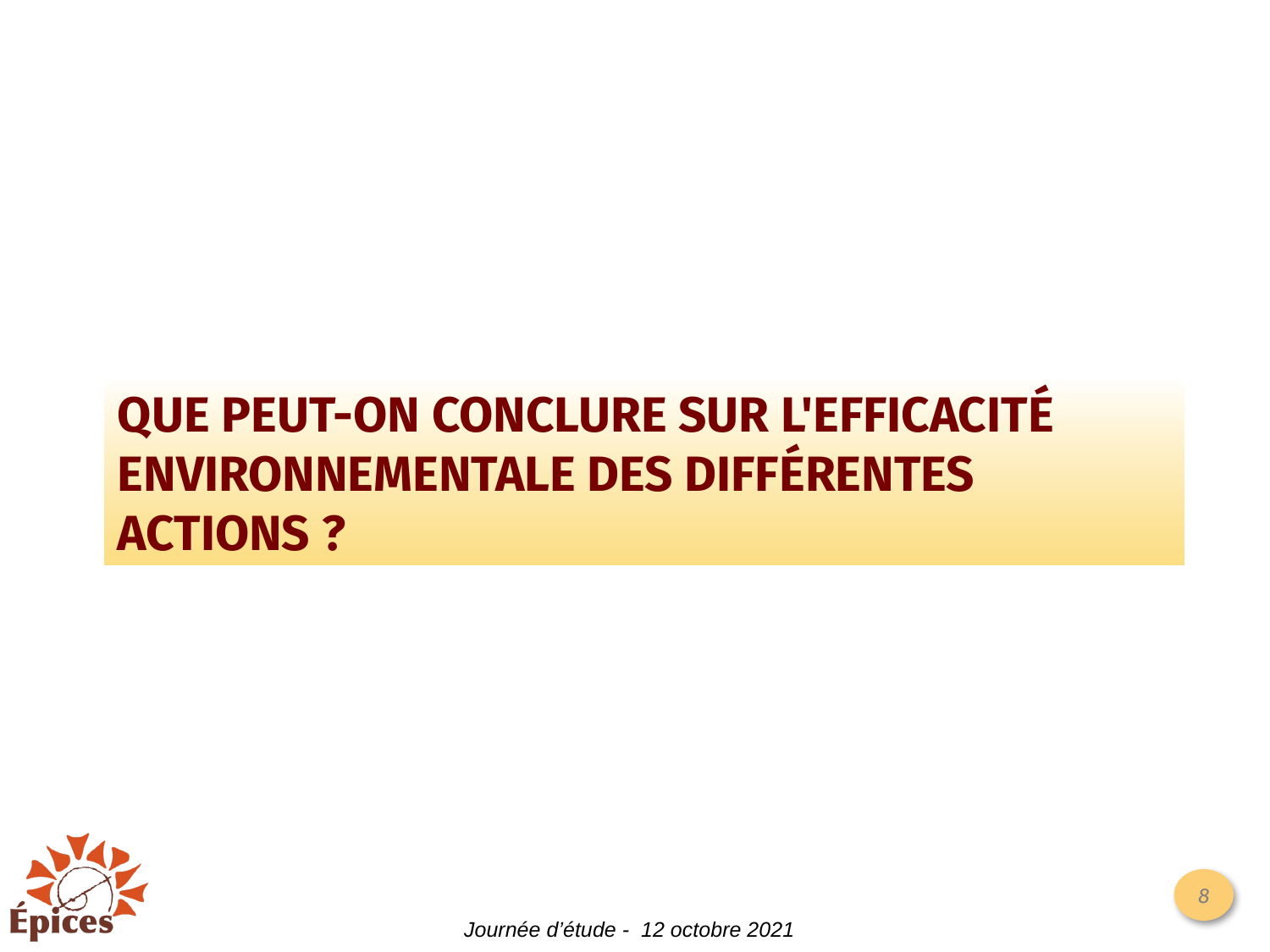

# Que peut-on conclure sur l'efficacité environnementale des différentes actions ?
Journée d’étude -  12 octobre 2021